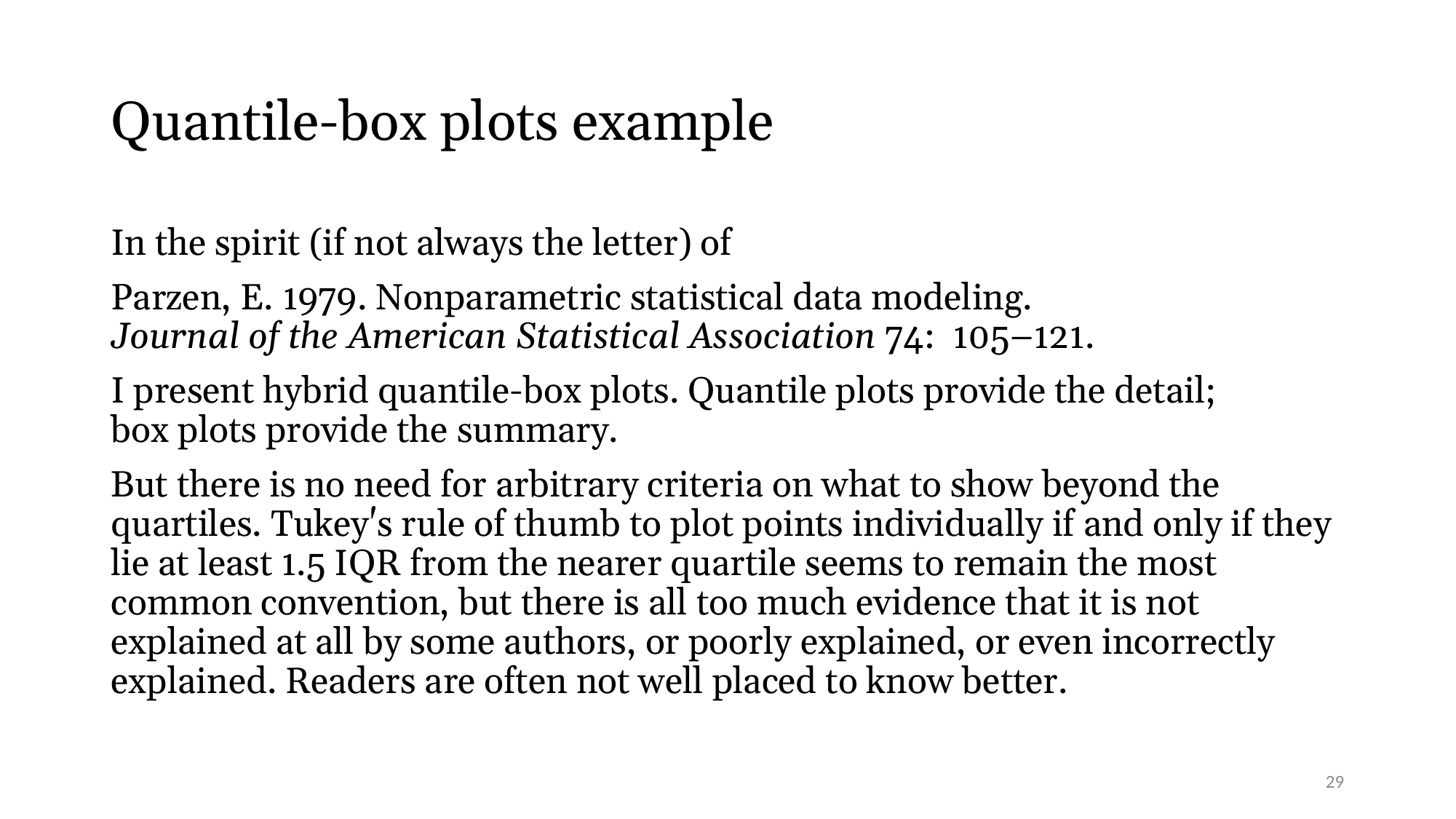

# Quantile-box plots example
In the spirit (if not always the letter) of
Parzen, E. 1979. Nonparametric statistical data modeling.                         Journal of the American Statistical Association 74:  105–121.
I present hybrid quantile-box plots. Quantile plots provide the detail;          box plots provide the summary.
But there is no need for arbitrary criteria on what to show beyond the quartiles. Tukey's rule of thumb to plot points individually if and only if they lie at least 1.5 IQR from the nearer quartile seems to remain the most common convention, but there is all too much evidence that it is not explained at all by some authors, or poorly explained, or even incorrectly explained. Readers are often not well placed to know better.
29